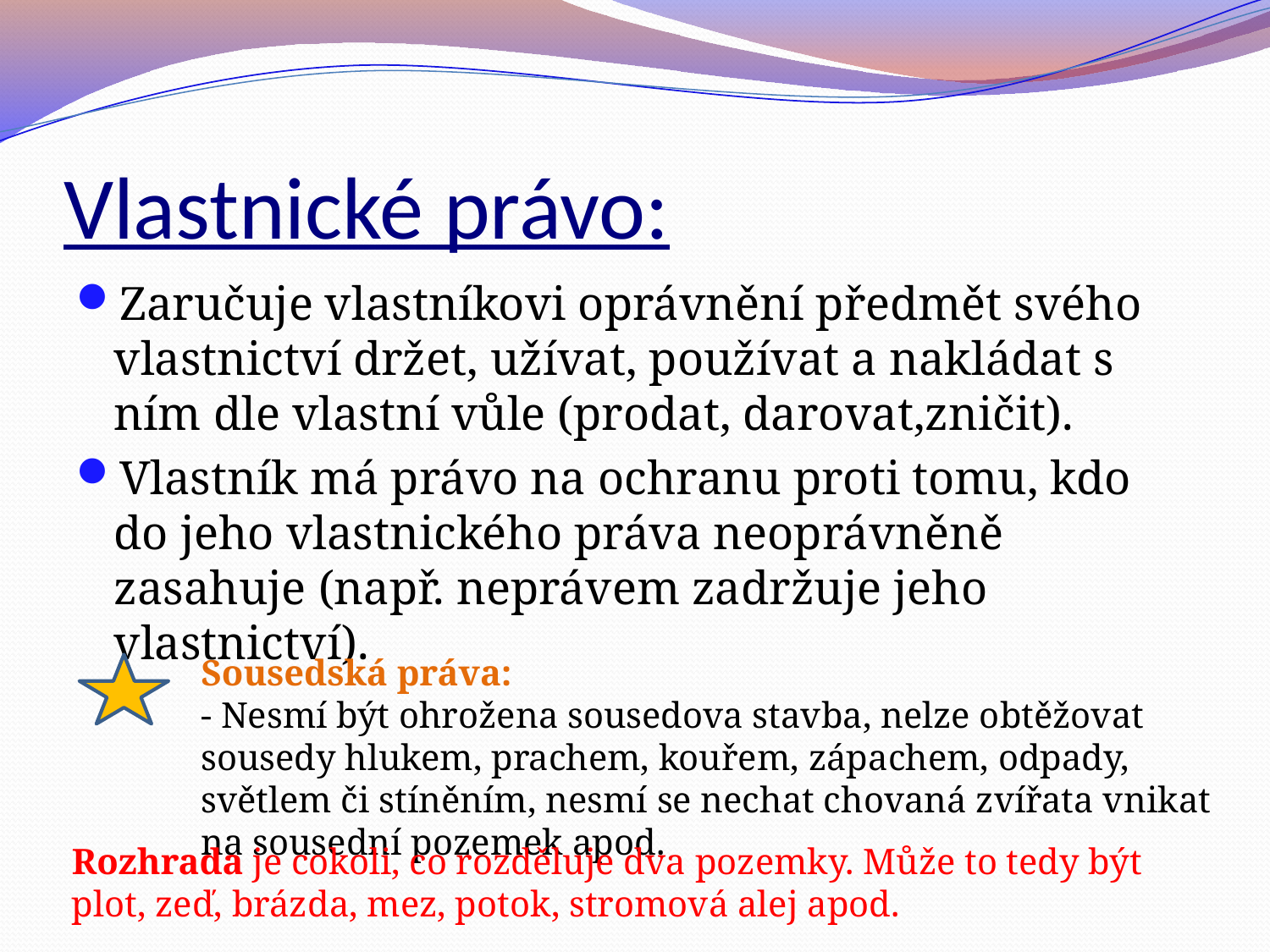

# Vlastnické právo:
Zaručuje vlastníkovi oprávnění předmět svého vlastnictví držet, užívat, používat a nakládat s ním dle vlastní vůle (prodat, darovat,zničit).
Vlastník má právo na ochranu proti tomu, kdo do jeho vlastnického práva neoprávněně zasahuje (např. neprávem zadržuje jeho vlastnictví).
Sousedská práva:
- Nesmí být ohrožena sousedova stavba, nelze obtěžovat sousedy hlukem, prachem, kouřem, zápachem, odpady, světlem či stíněním, nesmí se nechat chovaná zvířata vnikat na sousední pozemek apod.

Rozhrada je cokoli, co rozděluje dva pozemky. Může to tedy být plot, zeď, brázda, mez, potok, stromová alej apod.